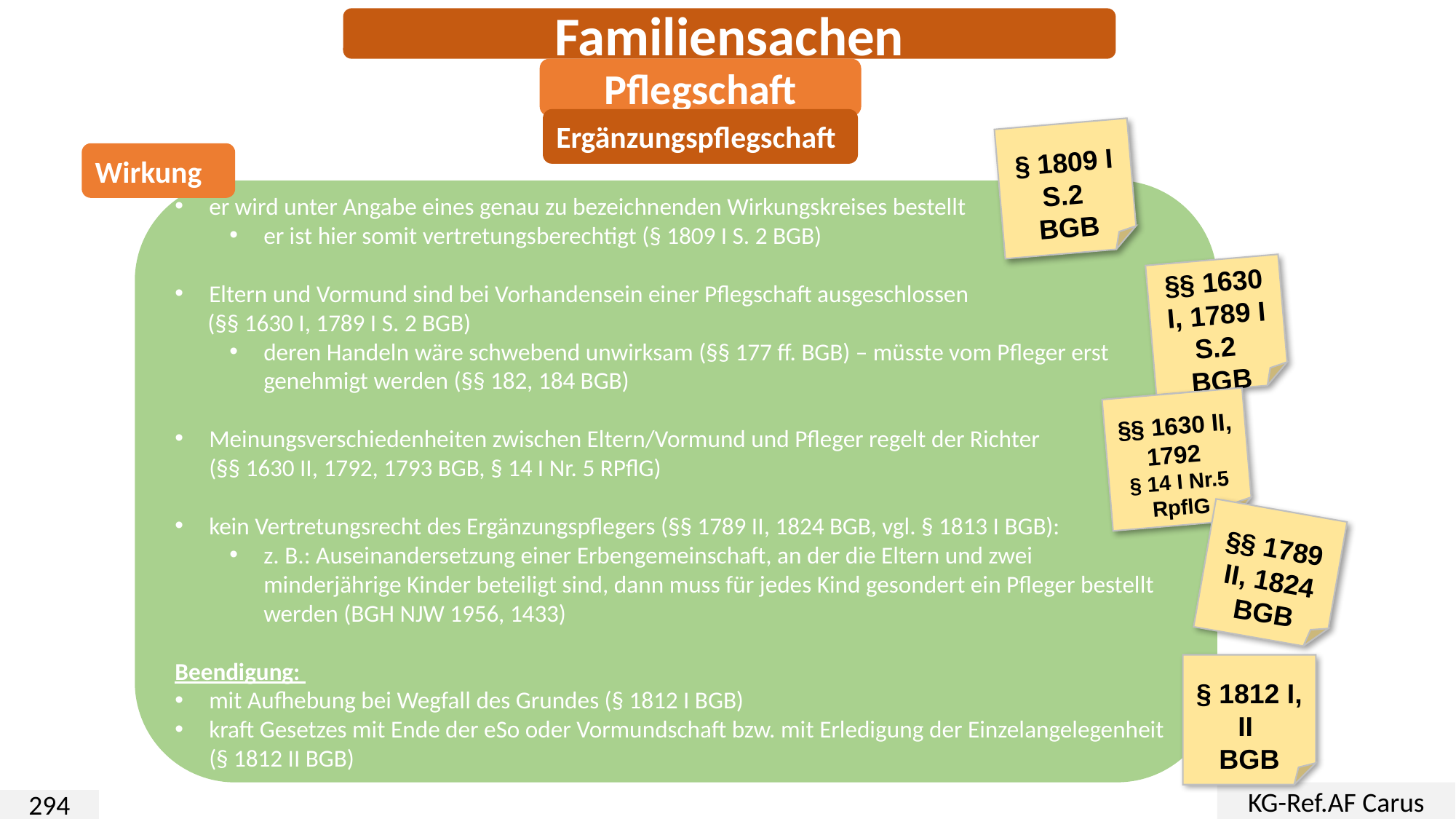

Familiensachen
Pflegschaft
Ergänzungspflegschaft

§ 1809 I
S.2
BGB
Wirkung
er wird unter Angabe eines genau zu bezeichnenden Wirkungskreises bestellt
er ist hier somit vertretungsberechtigt (§ 1809 I S. 2 BGB)

Eltern und Vormund sind bei Vorhandensein einer Pflegschaft ausgeschlossen
      (§§ 1630 I, 1789 I S. 2 BGB)
deren Handeln wäre schwebend unwirksam (§§ 177 ff. BGB) – müsste vom Pfleger erst genehmigt werden (§§ 182, 184 BGB)

Meinungsverschiedenheiten zwischen Eltern/Vormund und Pfleger regelt der Richter
(§§ 1630 II, 1792, 1793 BGB, § 14 I Nr. 5 RPflG)

kein Vertretungsrecht des Ergänzungspflegers (§§ 1789 II, 1824 BGB, vgl. § 1813 I BGB):
z. B.: Auseinandersetzung einer Erbengemeinschaft, an der die Eltern und zwei minderjährige Kinder beteiligt sind, dann muss für jedes Kind gesondert ein Pfleger bestellt werden (BGH NJW 1956, 1433)

Beendigung:
mit Aufhebung bei Wegfall des Grundes (§ 1812 I BGB)
kraft Gesetzes mit Ende der eSo oder Vormundschaft bzw. mit Erledigung der Einzelangelegenheit (§ 1812 II BGB)

§§ 1630 I, 1789 I S.2
BGB

§§ 1630 II, 1792
§ 14 I Nr.5 RpflG

§§ 1789 II, 1824
BGB

§ 1812 I, II
BGB
KG-Ref.AF Carus
294